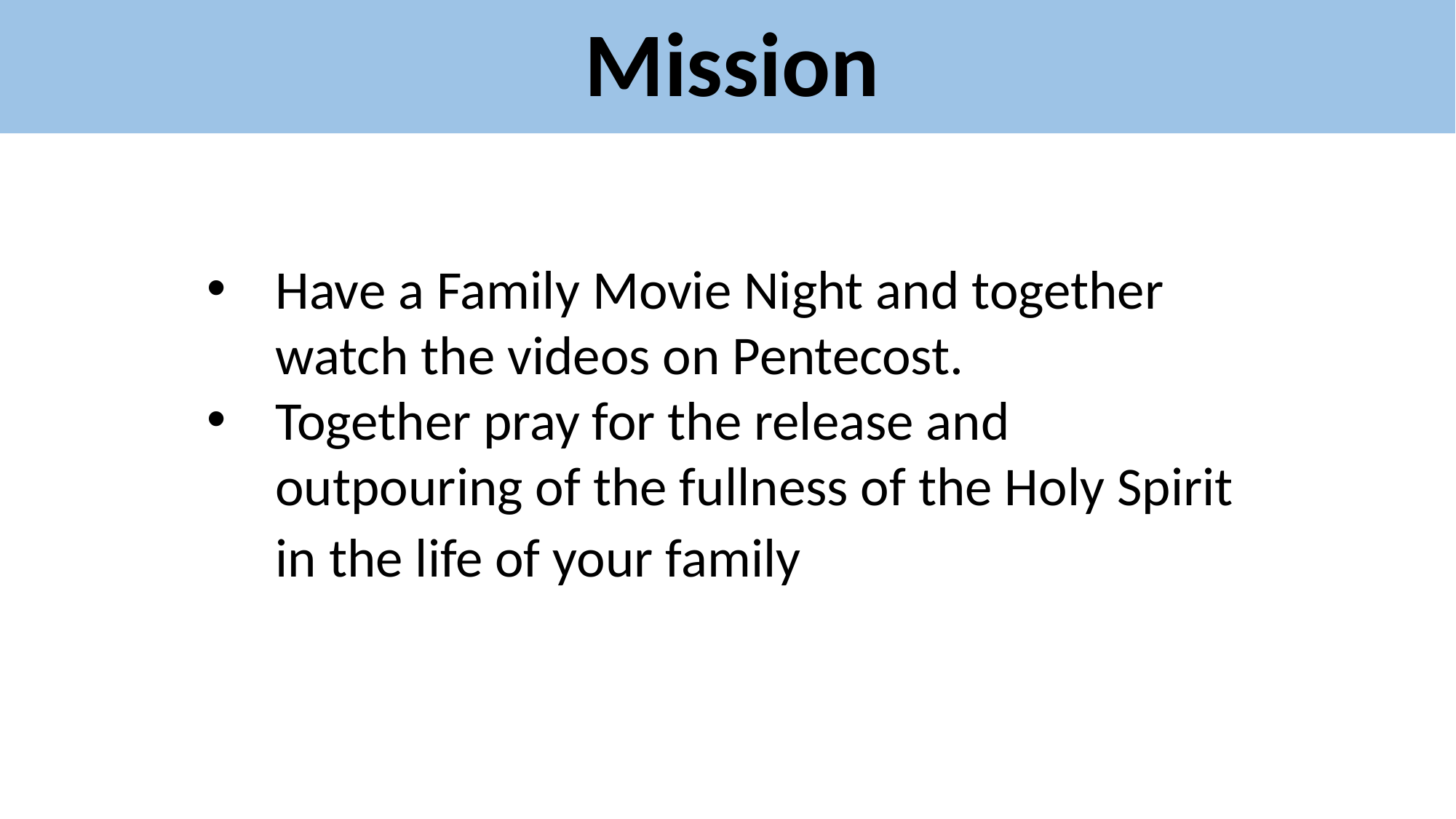

Mission
Have a Family Movie Night and together watch the videos on Pentecost.
Together pray for the release and outpouring of the fullness of the Holy Spirit in the life of your family